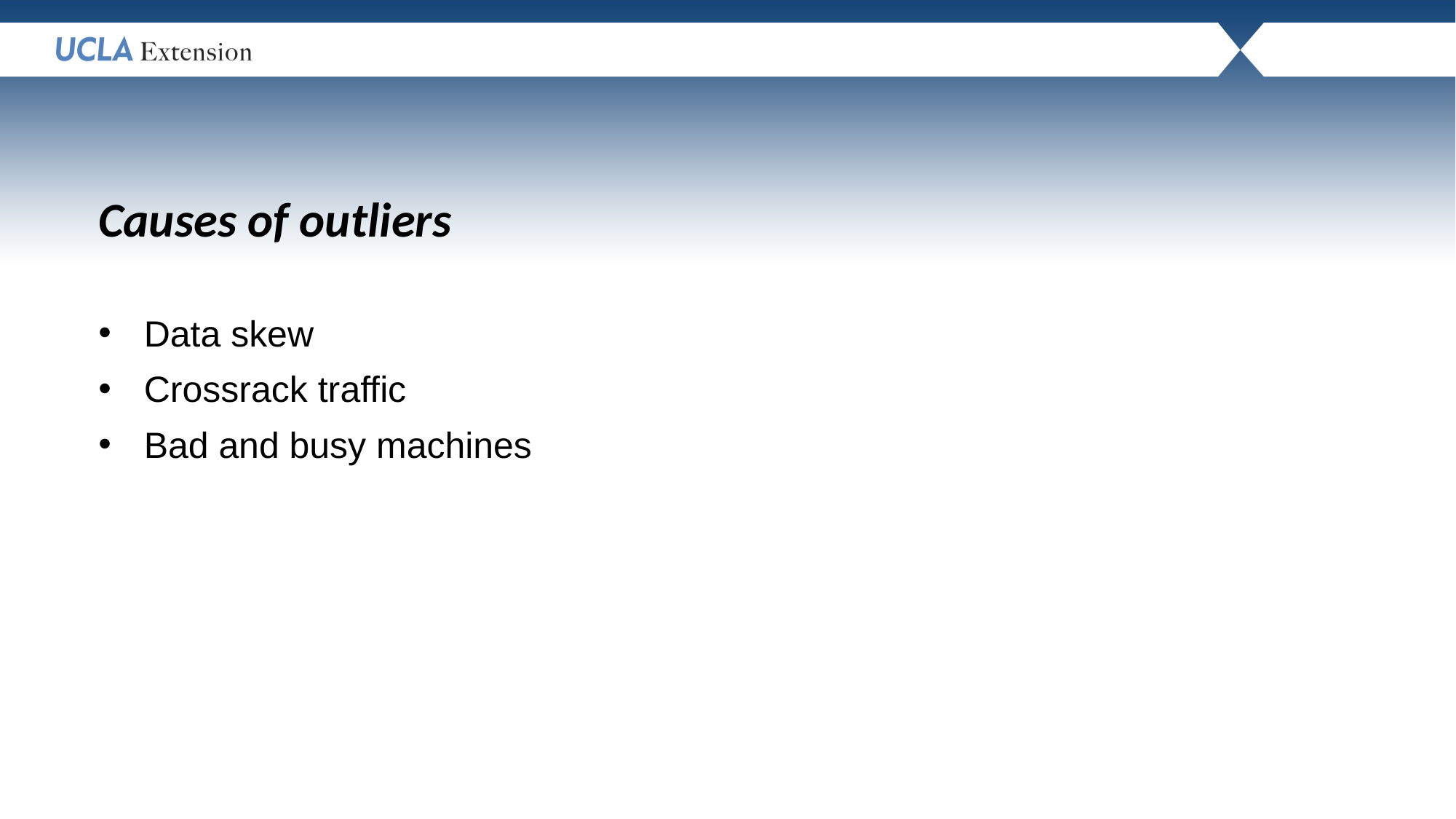

Causes of outliers
Data skew
Crossrack traffic
Bad and busy machines